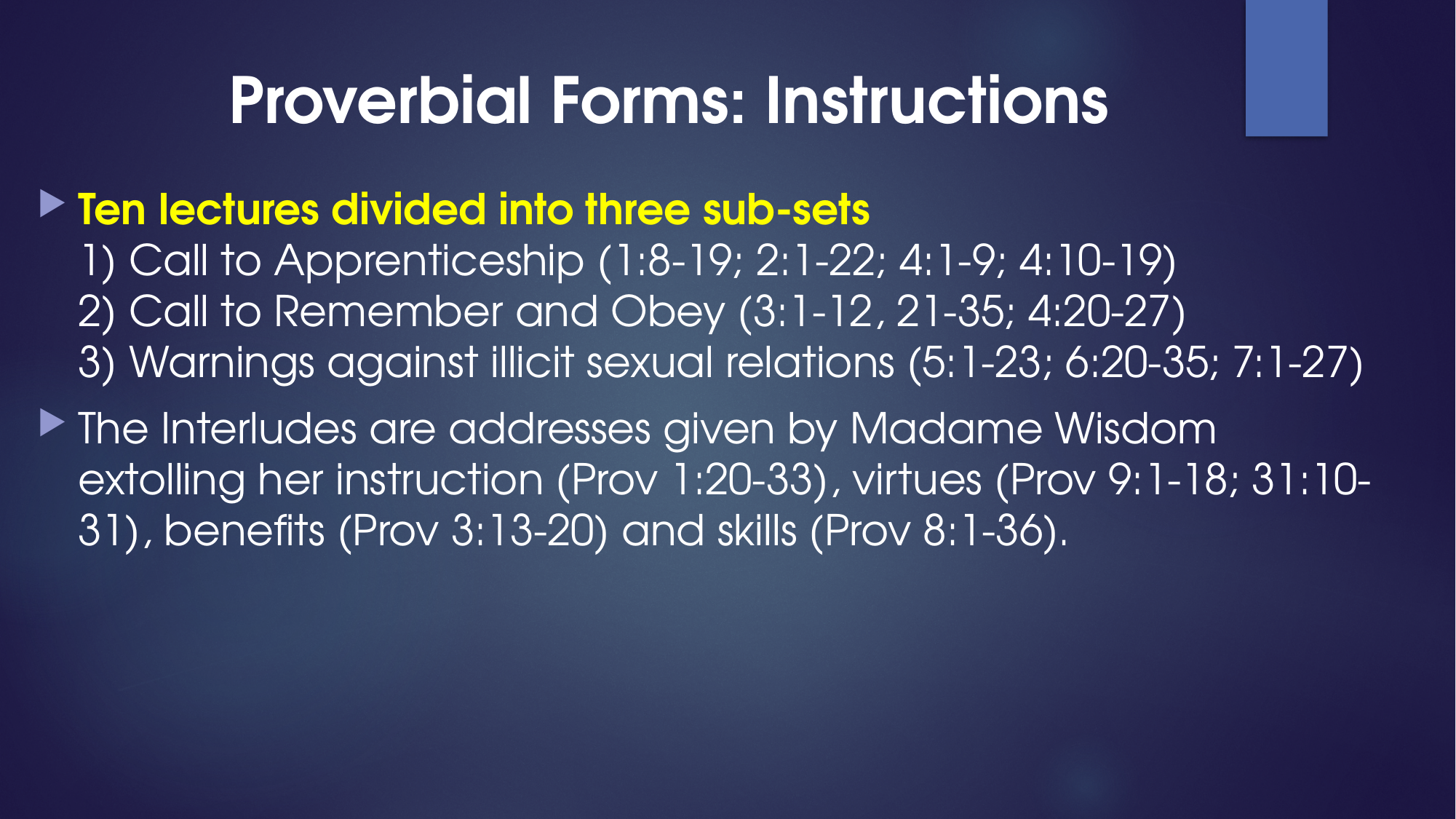

# Proverbial Forms: Instructions
Ten lectures divided into three sub-sets
1) Call to Apprenticeship (1:8-19; 2:1-22; 4:1-9; 4:10-19)
2) Call to Remember and Obey (3:1-12, 21-35; 4:20-27)
3) Warnings against illicit sexual relations (5:1-23; 6:20-35; 7:1-27)
The Interludes are addresses given by Madame Wisdom extolling her instruction (Prov 1:20-33), virtues (Prov 9:1-18; 31:10-31), benefits (Prov 3:13-20) and skills (Prov 8:1-36).